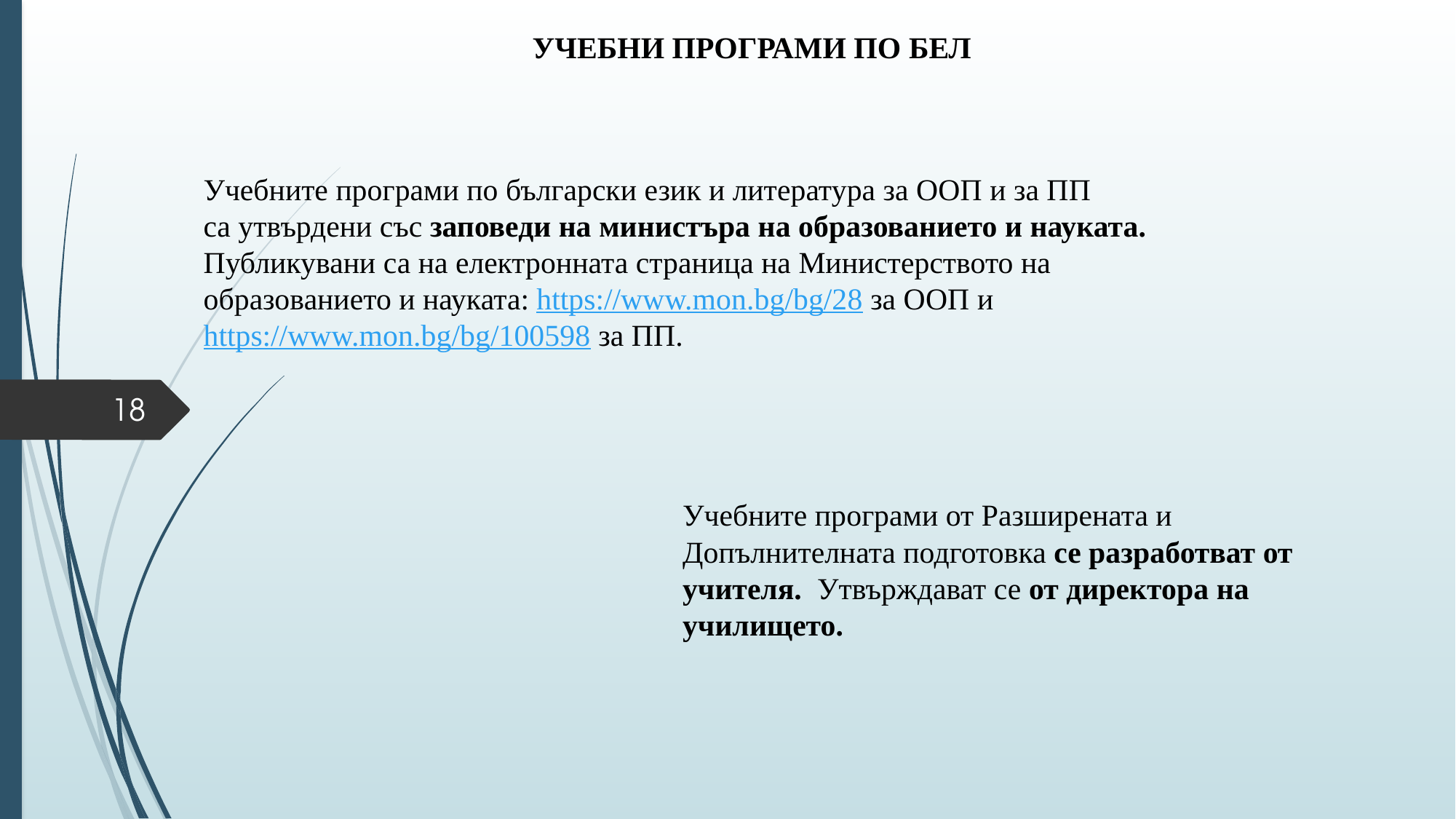

# УЧЕБНИ ПРОГРАМИ ПО БЕЛ
Учебните програми по български език и литература за ООП и за ПП
са утвърдени със заповеди на министъра на образованието и науката. Публикувани са на електронната страница на Министерството на образованието и науката: https://www.mon.bg/bg/28 за ООП и https://www.mon.bg/bg/100598 за ПП.

18
Учебните програми от Разширената и Допълнителната подготовка се разработват от учителя.  Утвърждават се от директора на училището.